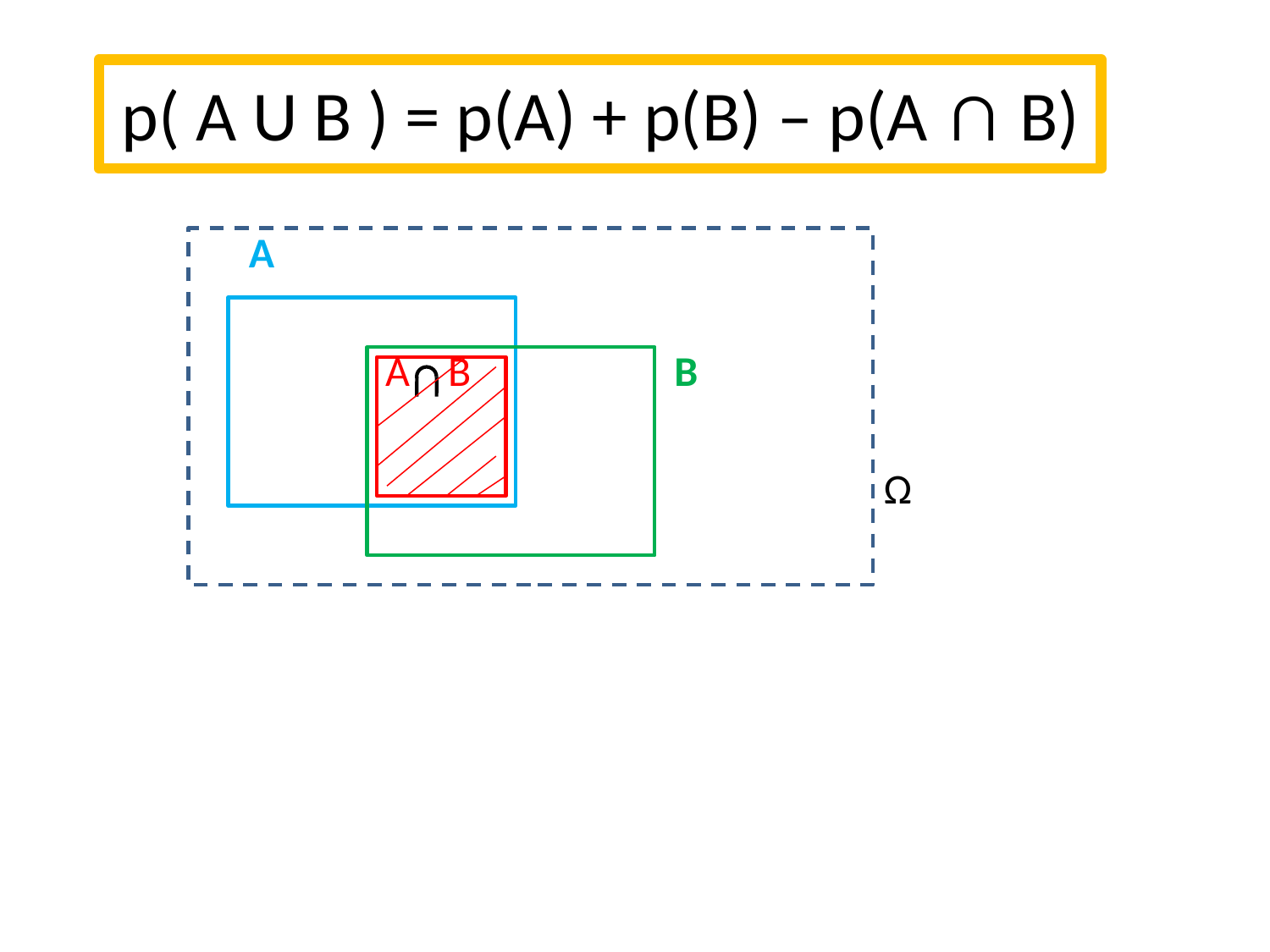

p( A U B ) = p(A) + p(B) – p(A ∩ B)

	A

              	 A    B 	                  B

				 		Ω

#